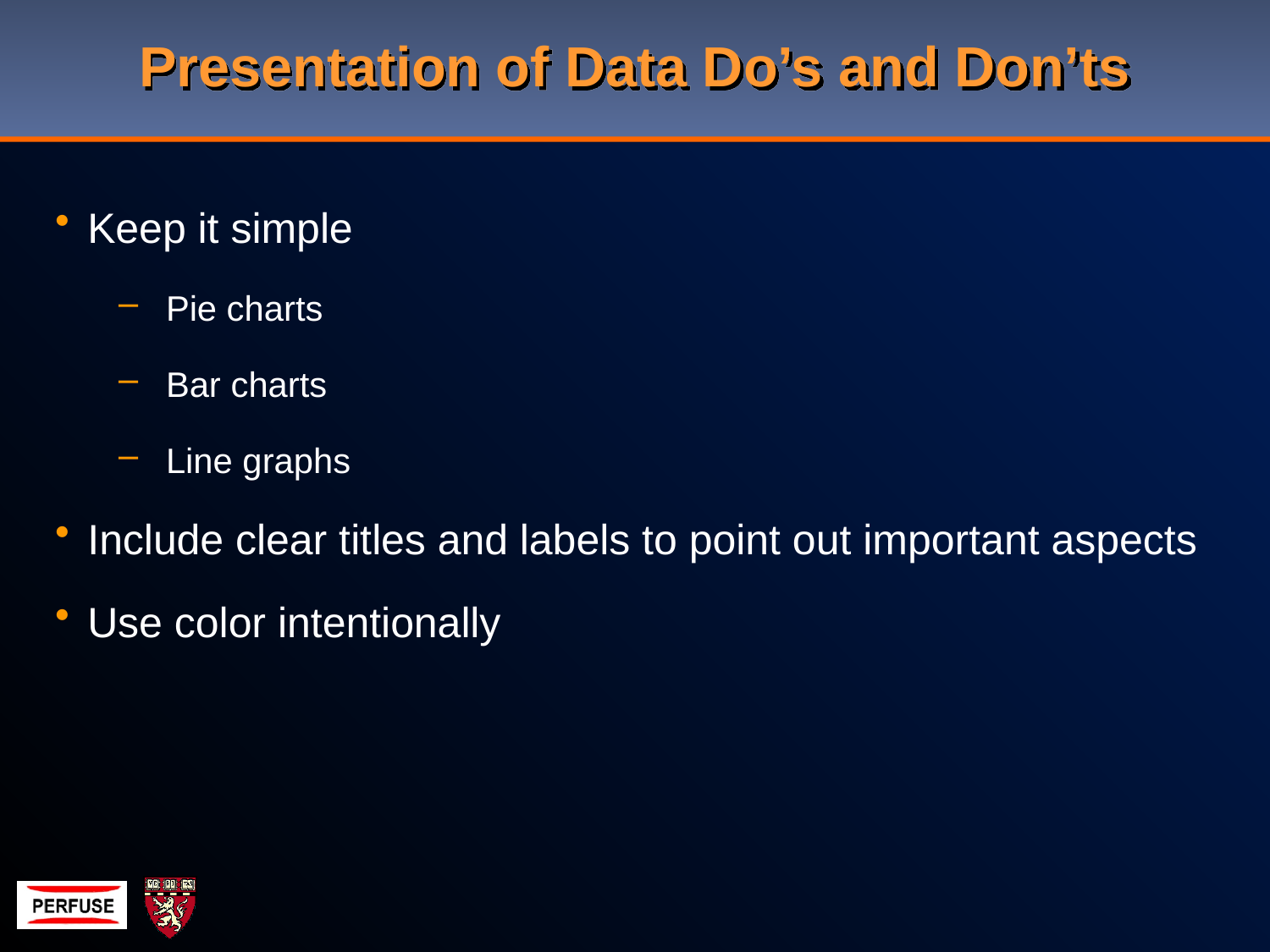

# Presentation of Data Do’s and Don’ts
Keep it simple
Pie charts
Bar charts
Line graphs
Include clear titles and labels to point out important aspects
Use color intentionally